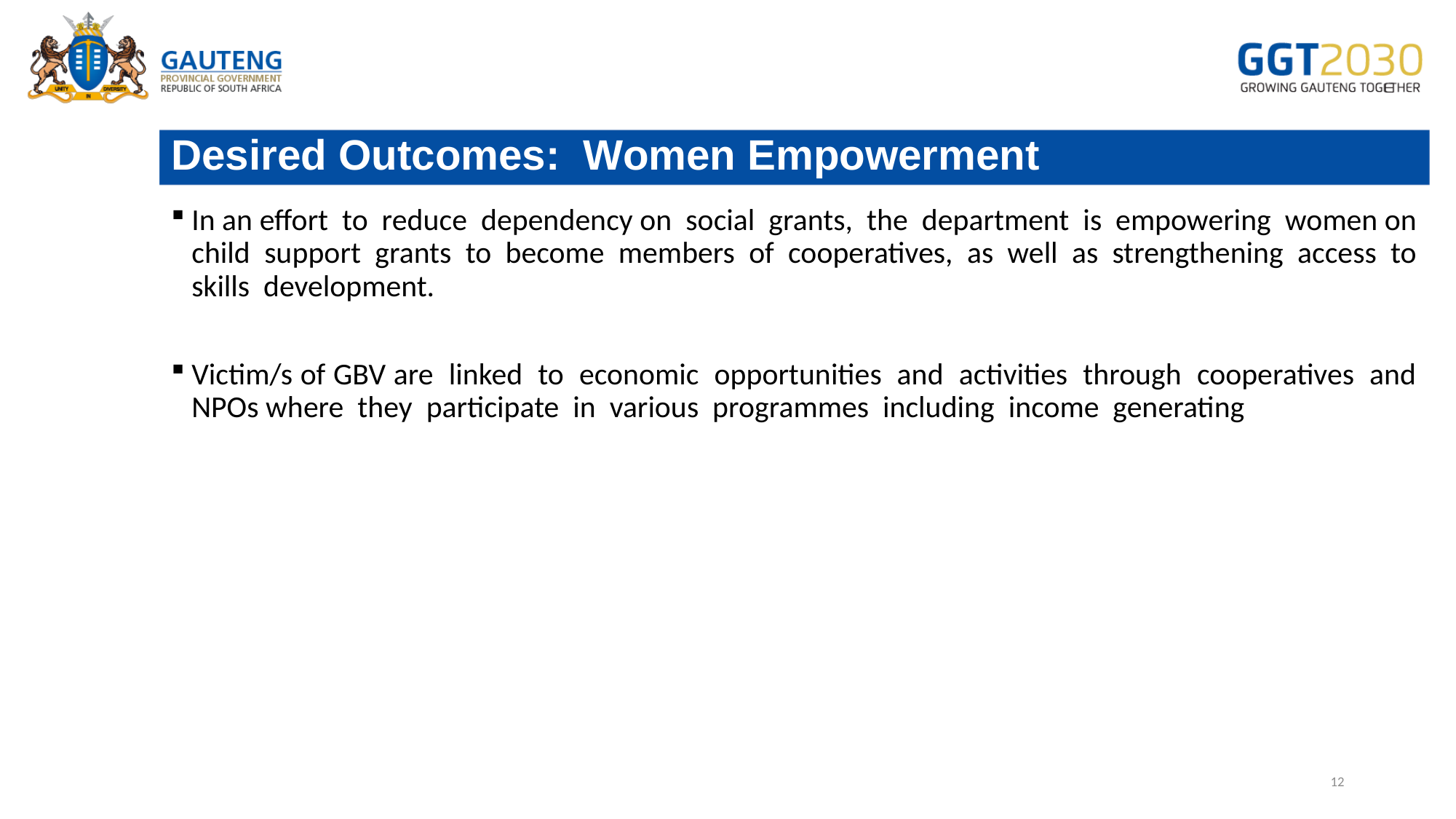

# Desired Outcomes:  Women Empowerment

In an effort  to  reduce  dependency on  social  grants,  the  department  is  empowering  women on  child  support  grants  to  become  members  of  cooperatives,  as  well  as  strengthening  access  to  skills  development.

Victim/s of GBV are  linked  to  economic  opportunities  and  activities  through  cooperatives  and  NPOs where  they  participate  in  various  programmes  including  income  generating

12